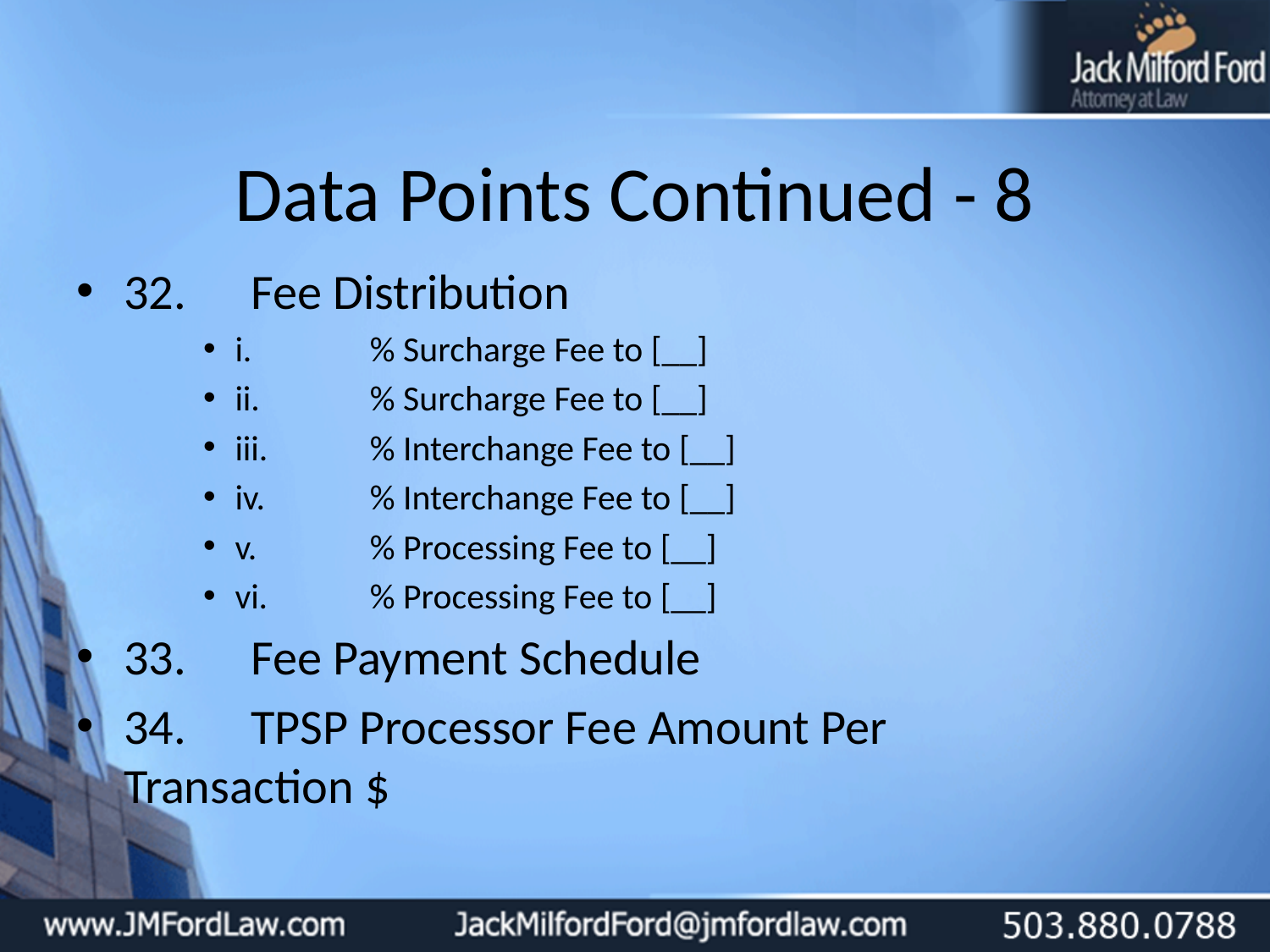

# Data Points Continued - 8
32.	Fee Distribution
i.	 % Surcharge Fee to [__]
ii.	 % Surcharge Fee to [__]
iii.	 % Interchange Fee to [__]
iv.	 % Interchange Fee to [__]
v.	 % Processing Fee to [__]
vi.	 % Processing Fee to [__]
33.	Fee Payment Schedule
34.	TPSP Processor Fee Amount Per 	Transaction $